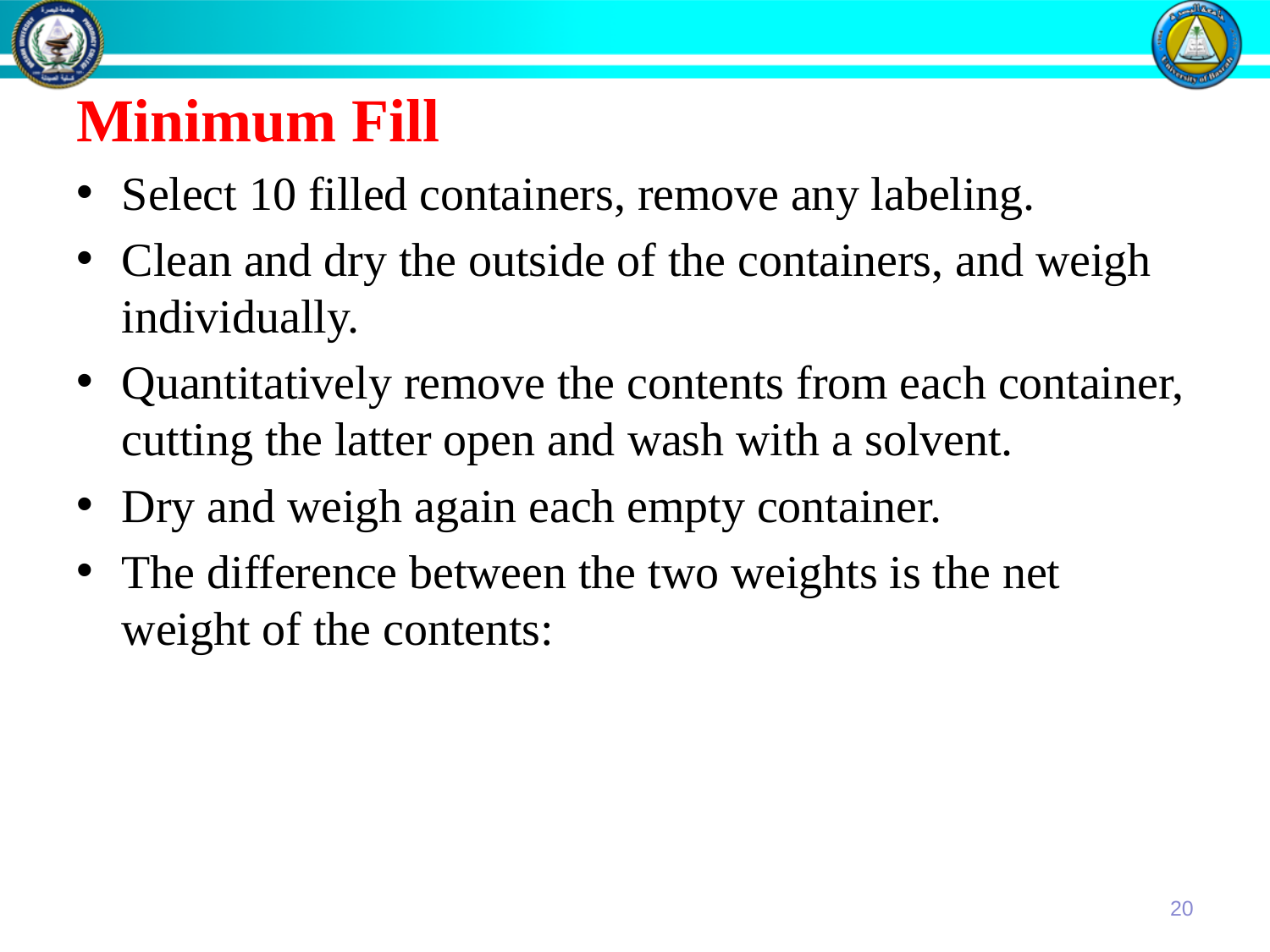

Minimum Fill
Select 10 filled containers, remove any labeling.
Clean and dry the outside of the containers, and weigh individually.
Quantitatively remove the contents from each container, cutting the latter open and wash with a solvent.
Dry and weigh again each empty container.
The difference between the two weights is the net weight of the contents:

20